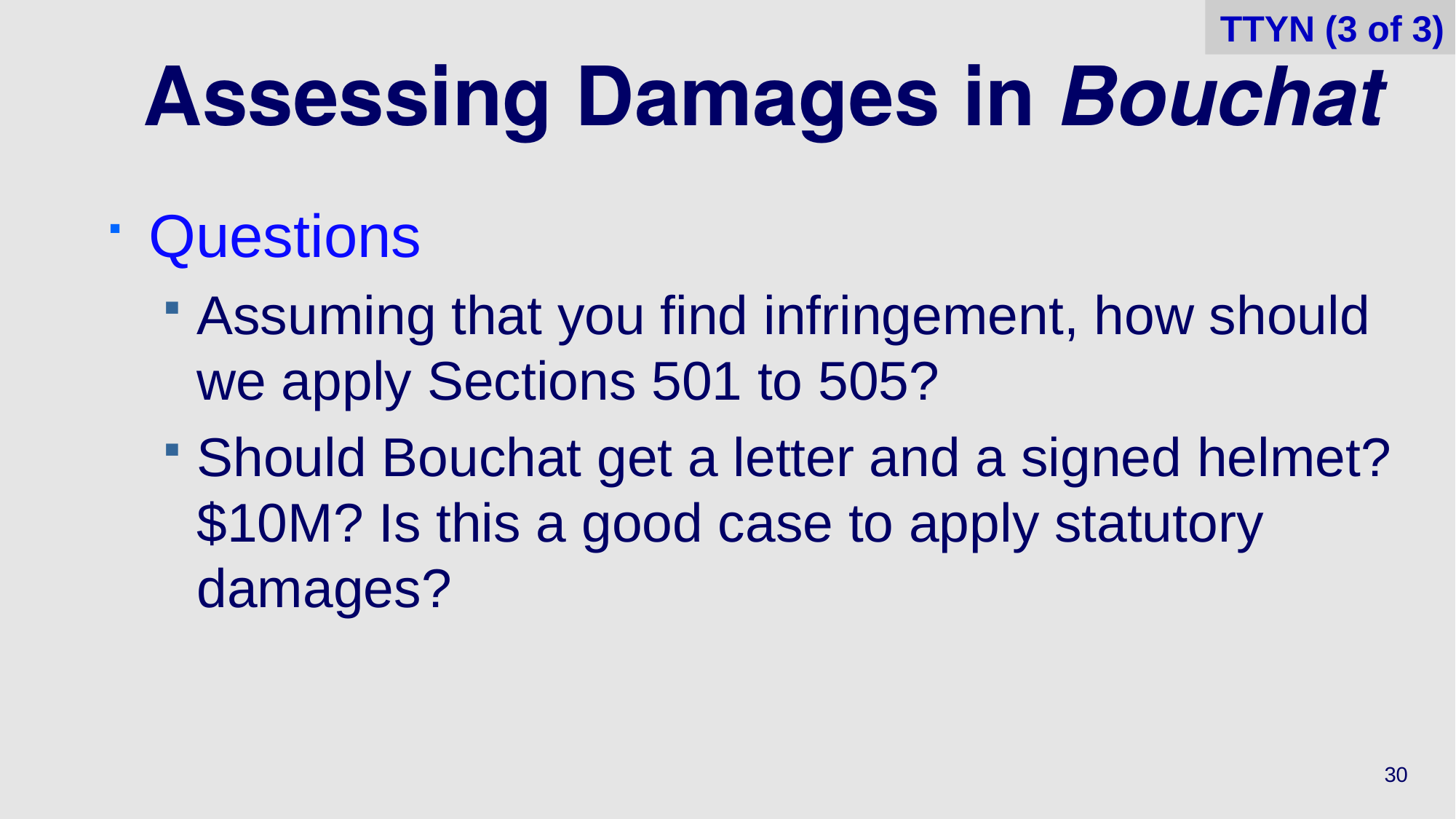

TTYN (3 of 3)
# Assessing Damages in Bouchat
Questions
Assuming that you find infringement, how should we apply Sections 501 to 505?
Should Bouchat get a letter and a signed helmet? $10M? Is this a good case to apply statutory damages?
30